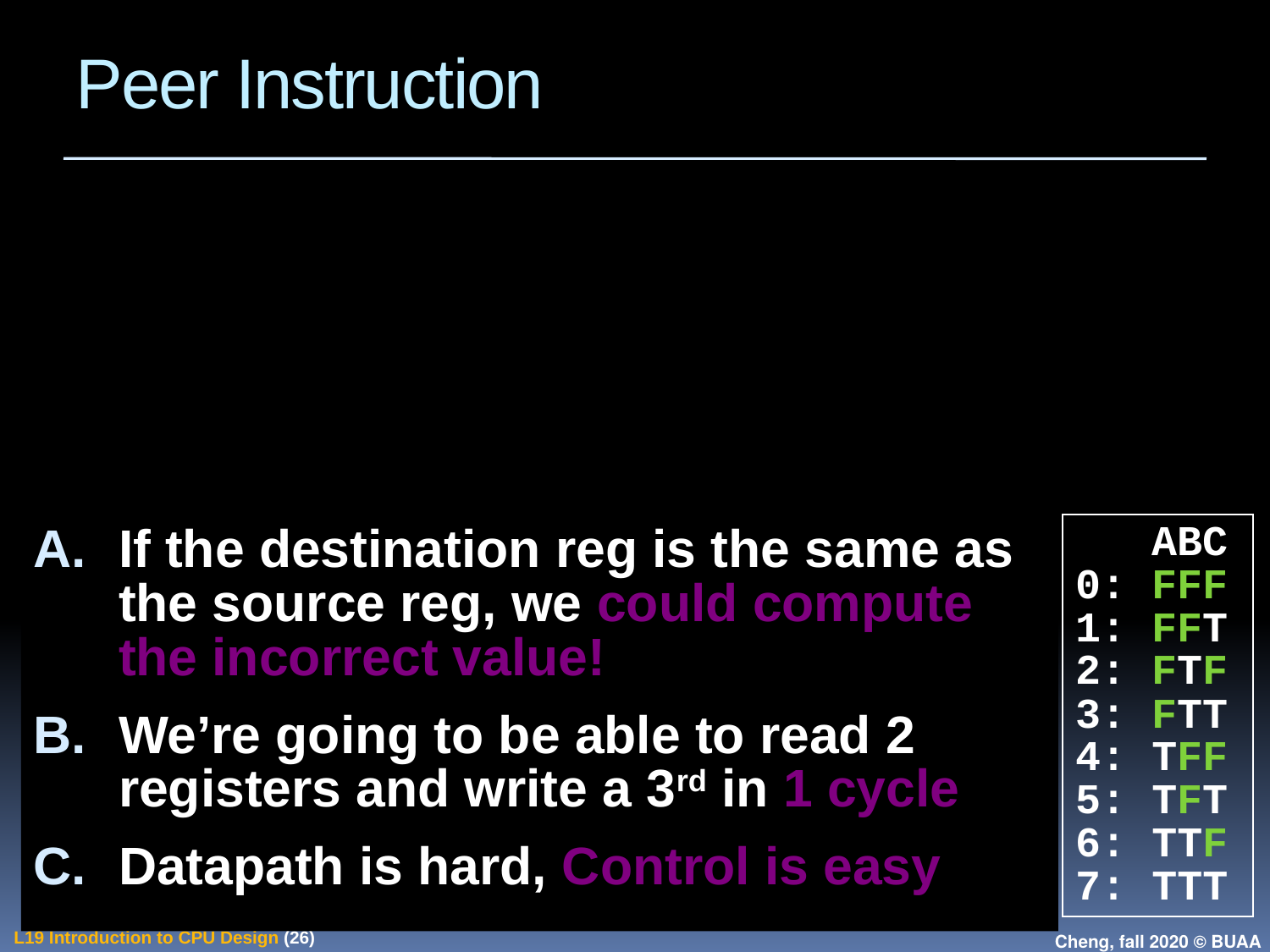

# Peer Instruction
   ABC
0: FFF
1: FFT
2: FTF
3: FTT
4: TFF
5: TFT
6: TTF
7: TTT
If the destination reg is the same as the source reg, we could compute the incorrect value!
We’re going to be able to read 2 registers and write a 3rd in 1 cycle
Datapath is hard, Control is easy